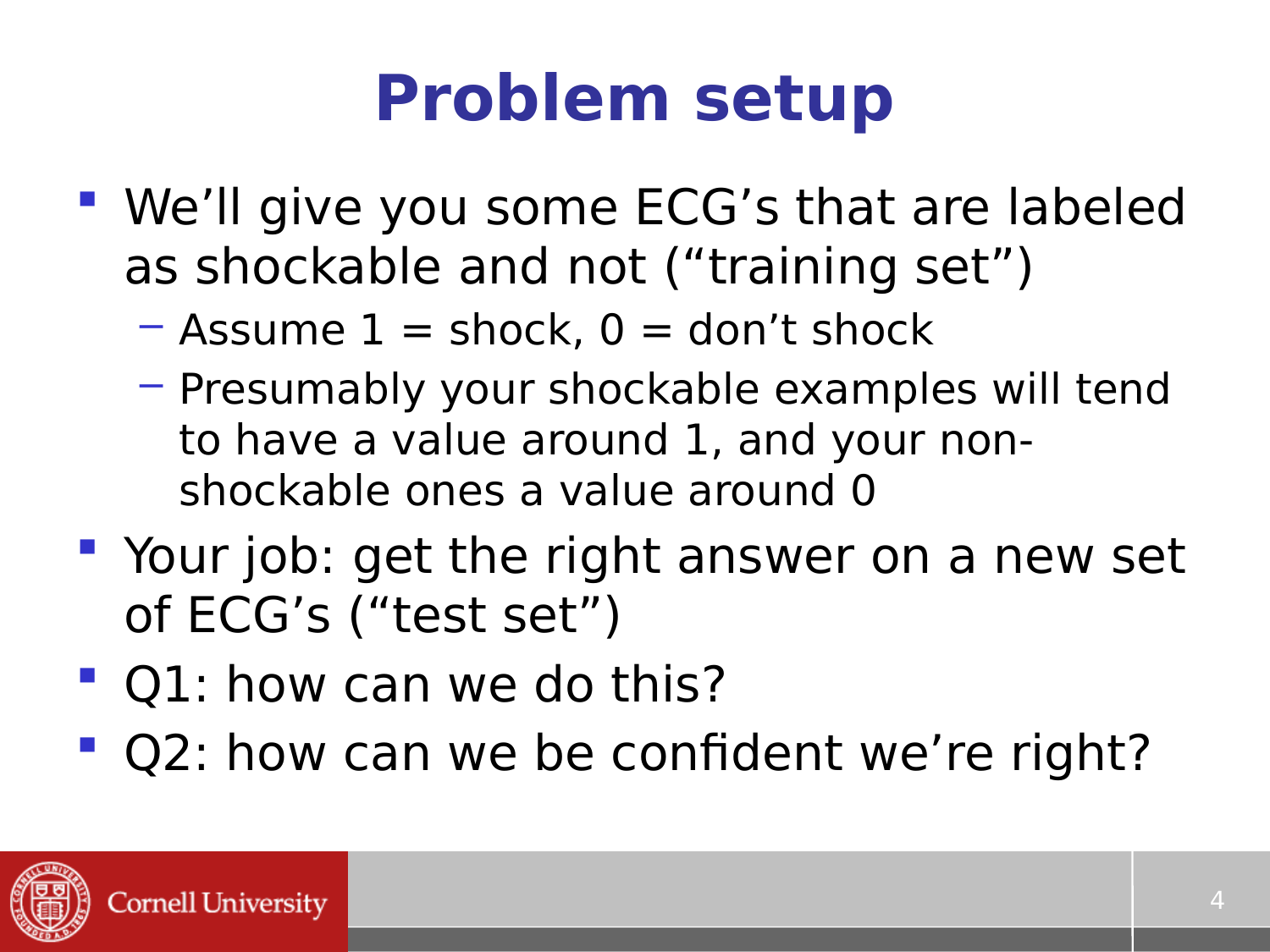

# Problem setup
We’ll give you some ECG’s that are labeled as shockable and not (“training set”)
Assume 1 = shock, 0 = don’t shock
Presumably your shockable examples will tend to have a value around 1, and your non-shockable ones a value around 0
Your job: get the right answer on a new set of ECG’s (“test set”)
Q1: how can we do this?
Q2: how can we be confident we’re right?
4